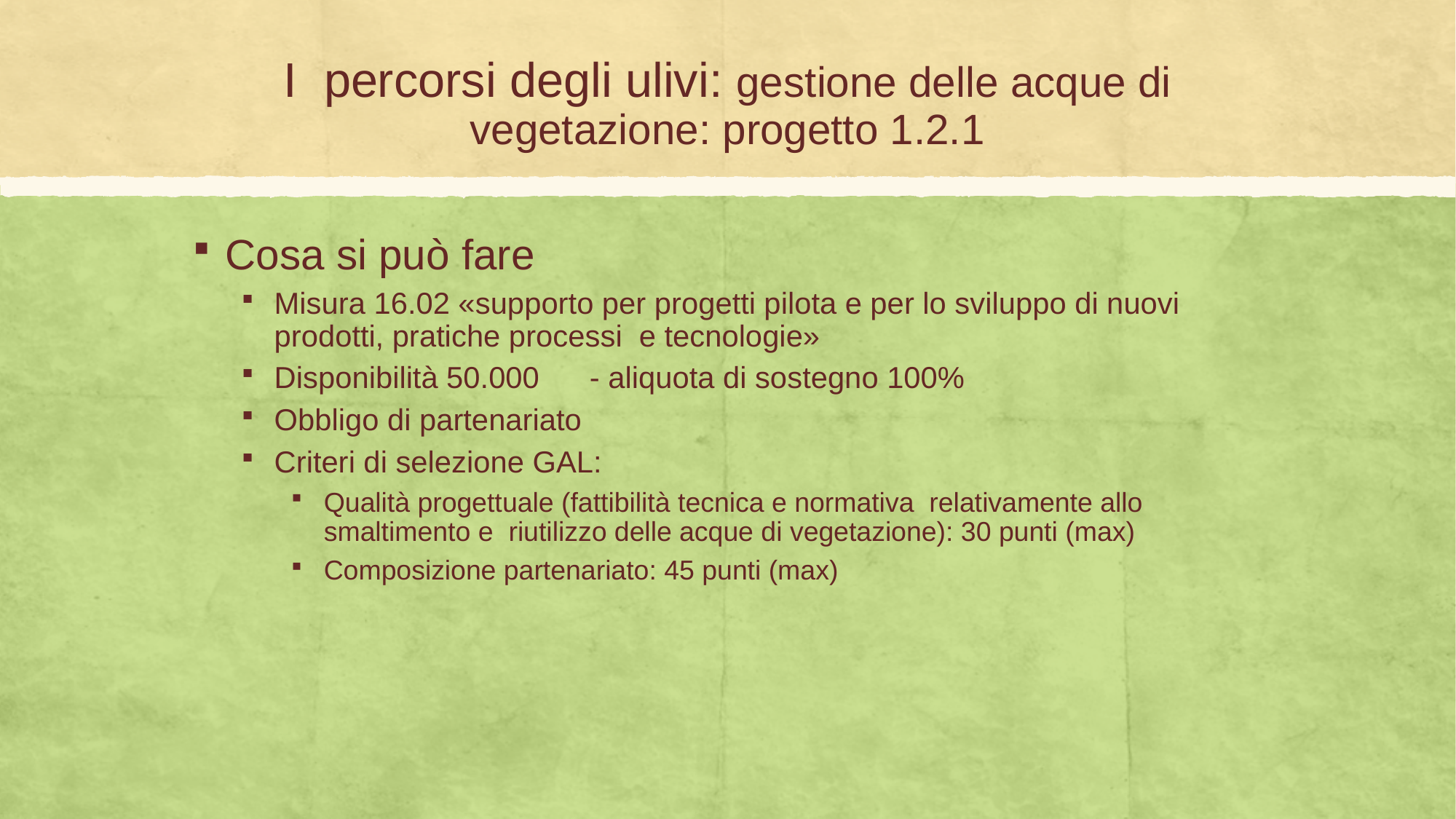

# I  percorsi degli ulivi: gestione delle acque di vegetazione: progetto 1.2.1
Cosa si può fare
Misura 16.02 «supporto per progetti pilota e per lo sviluppo di nuovi prodotti, pratiche processi  e tecnologie»
Disponibilità 50.000      - aliquota di sostegno 100%
Obbligo di partenariato
Criteri di selezione GAL:
Qualità progettuale (fattibilità tecnica e normativa  relativamente allo smaltimento e  riutilizzo delle acque di vegetazione): 30 punti (max)
Composizione partenariato: 45 punti (max)